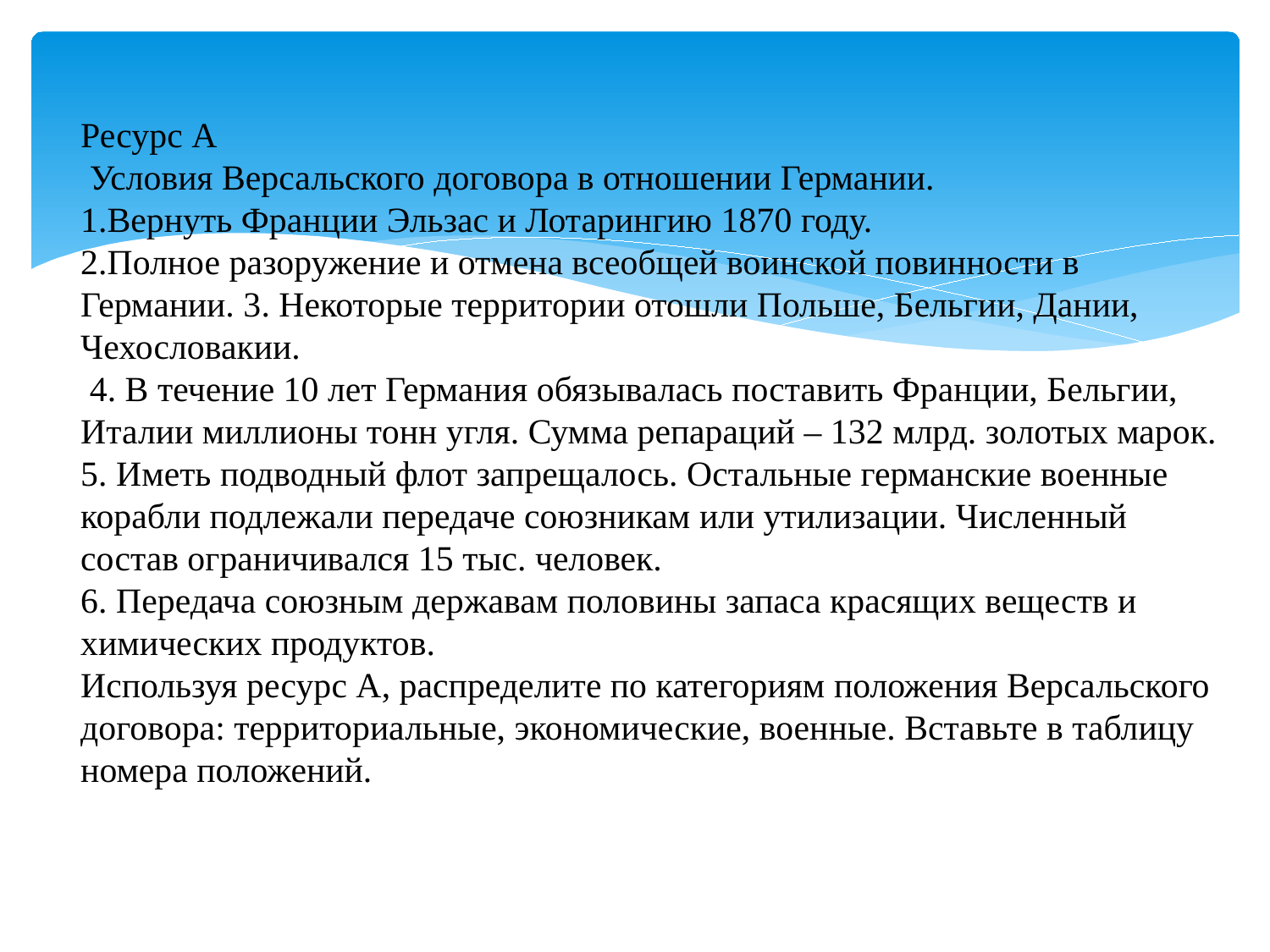

Ресурс А
 Условия Версальского договора в отношении Германии.
1.Вернуть Франции Эльзас и Лотарингию 1870 году.
2.Полное разоружение и отмена всеобщей воинской повинности в Германии. 3. Некоторые территории отошли Польше, Бельгии, Дании, Чехословакии.
 4. В течение 10 лет Германия обязывалась поставить Франции, Бельгии, Италии миллионы тонн угля. Сумма репараций – 132 млрд. золотых марок.
5. Иметь подводный флот запрещалось. Остальные германские военные корабли подлежали передаче союзникам или утилизации. Численный состав ограничивался 15 тыс. человек.
6. Передача союзным державам половины запаса красящих веществ и химических продуктов.
Используя ресурс А, распределите по категориям положения Версальского договора: территориальные, экономические, военные. Вставьте в таблицу номера положений.